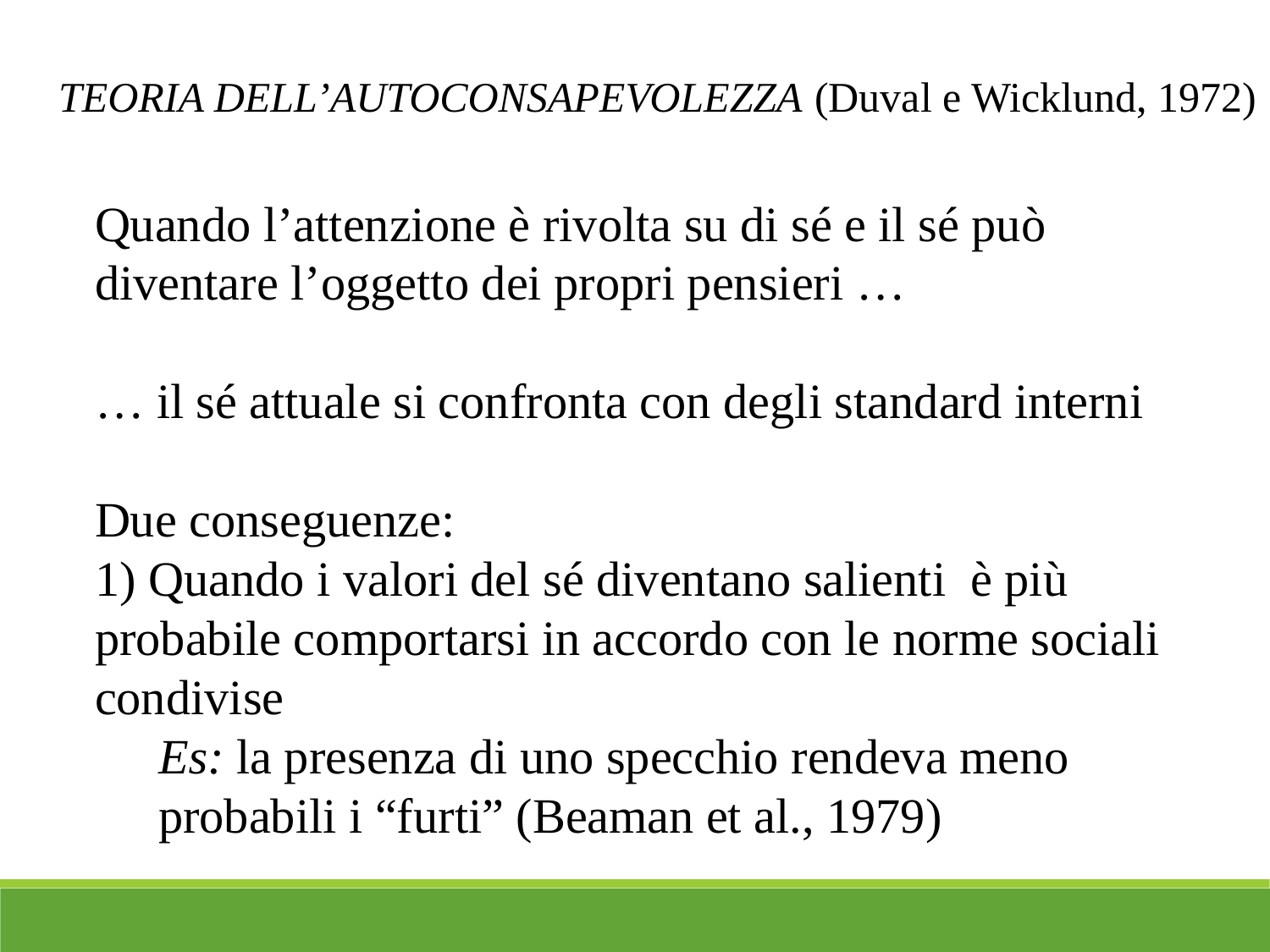

TEORIA DELL’AUTOCONSAPEVOLEZZA (Duval e Wicklund, 1972)
Quando l’attenzione è rivolta su di sé e il sé può diventare l’oggetto dei propri pensieri …

… il sé attuale si confronta con degli standard interni

Due conseguenze:
1) Quando i valori del sé diventano salienti  è più probabile comportarsi in accordo con le norme sociali condivise
Es: la presenza di uno specchio rendeva meno probabili i “furti” (Beaman et al., 1979)